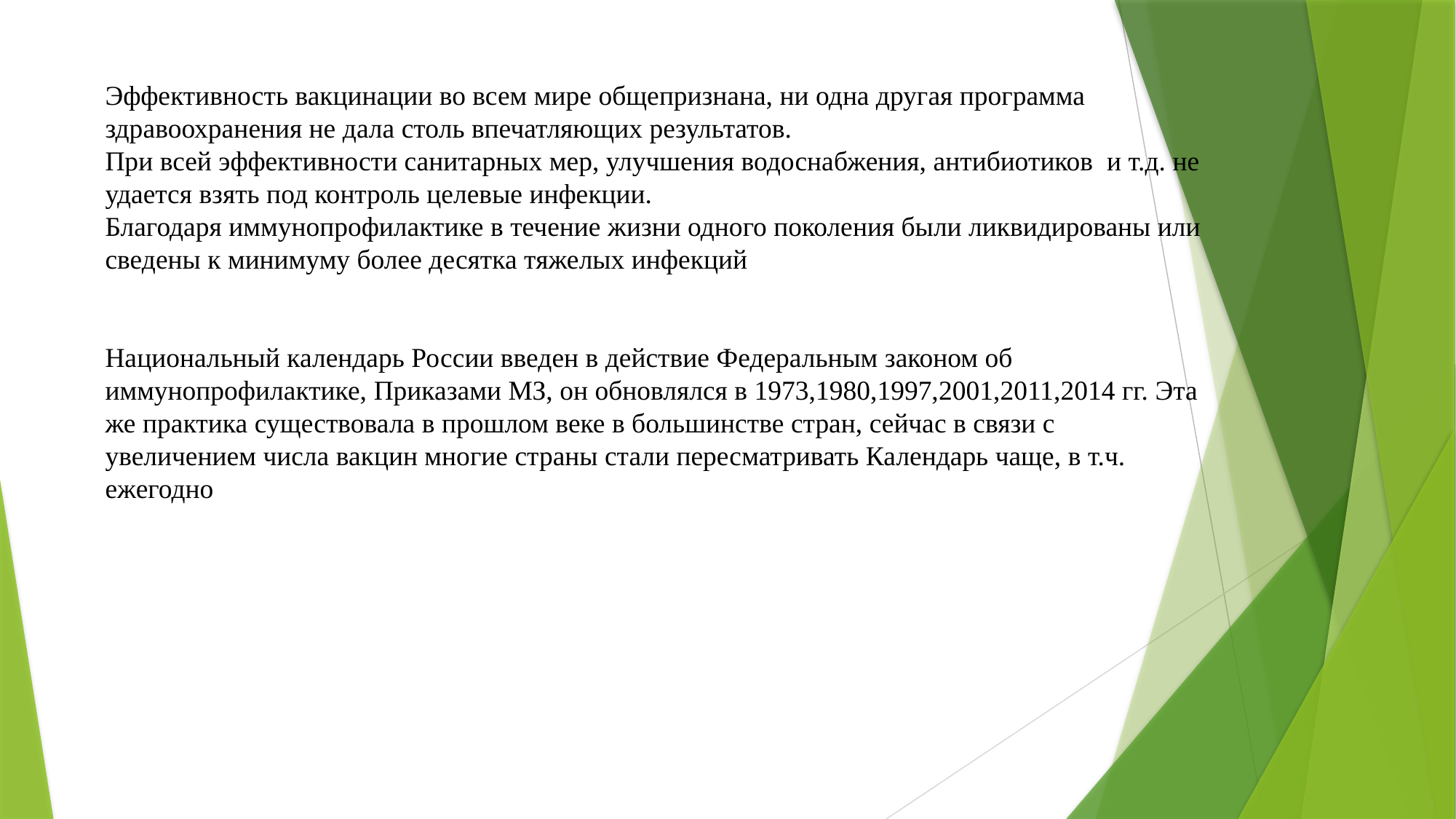

Эффективность вакцинации во всем мире общепризнана, ни одна другая программа
здравоохранения не дала столь впечатляющих результатов.
При всей эффективности санитарных мер, улучшения водоснабжения, антибиотиков  и т.д. не удается взять под контроль целевые инфекции.
Благодаря иммунопрофилактике в течение жизни одного поколения были ликвидированы или сведены к минимуму более десятка тяжелых инфекций

Национальный календарь России введен в действие Федеральным законом об иммунопрофилактике, Приказами МЗ, он обновлялся в 1973,1980,1997,2001,2011,2014 гг. Эта же практика существовала в прошлом веке в большинстве стран, сейчас в связи с увеличением числа вакцин многие страны стали пересматривать Календарь чаще, в т.ч. ежегодно